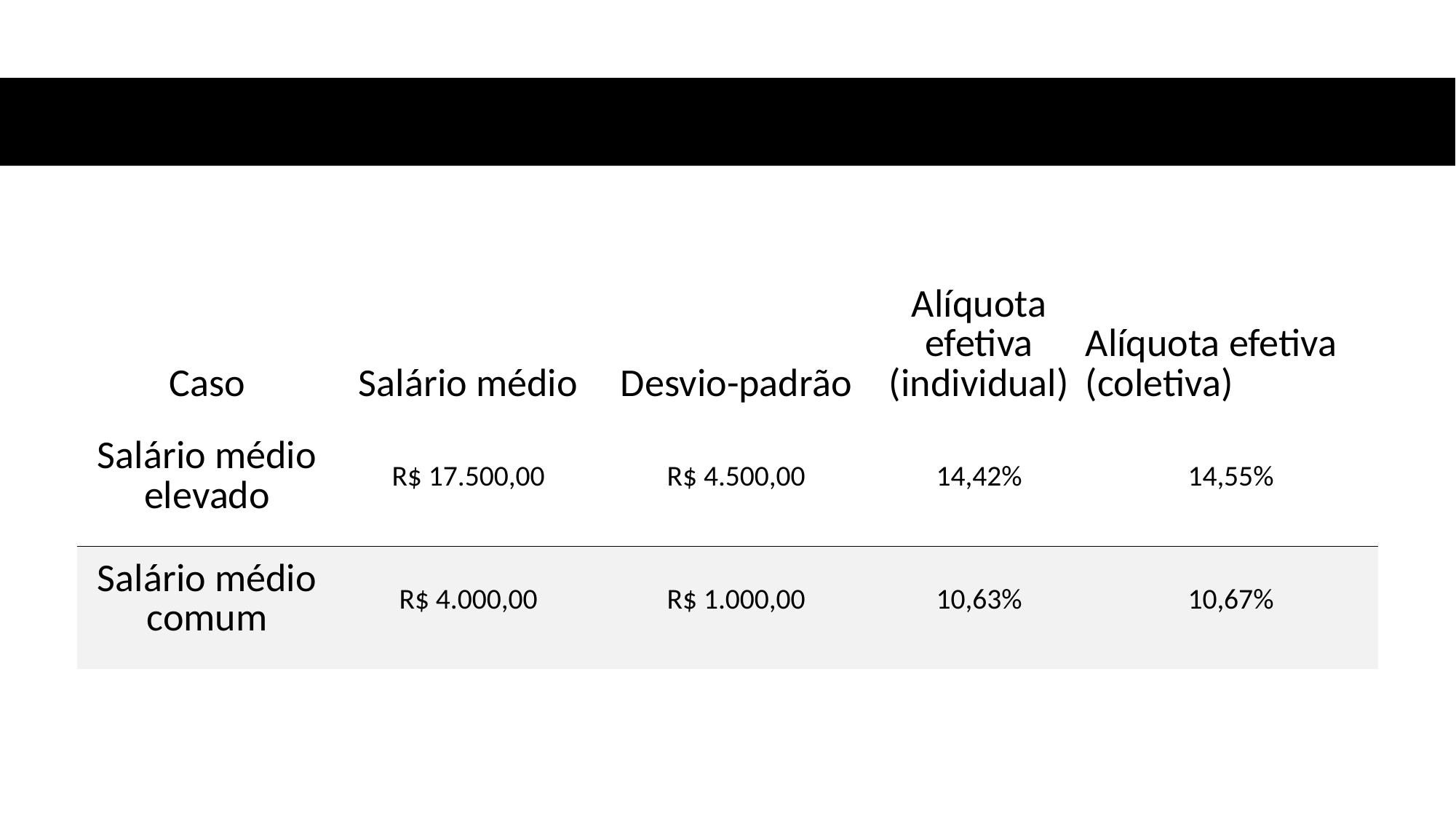

#

| Caso | Salário médio | Desvio-padrão | Alíquota efetiva (individual) | Alíquota efetiva (coletiva) |
| --- | --- | --- | --- | --- |
| Salário médio elevado | R$ 17.500,00 | R$ 4.500,00 | 14,42% | 14,55% |
| Salário médio comum | R$ 4.000,00 | R$ 1.000,00 | 10,63% | 10,67% |